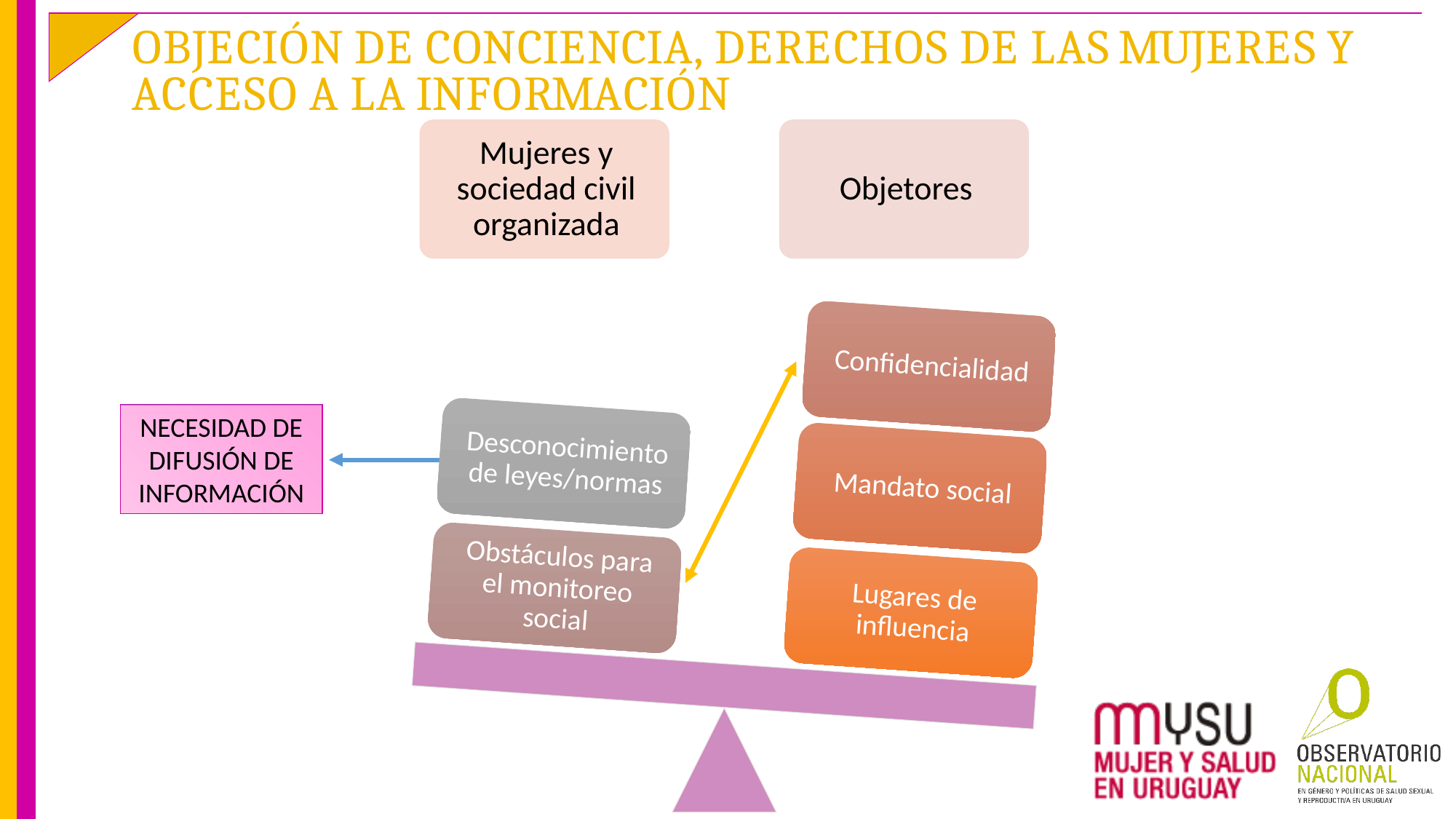

OBJECIÓN DE CONCIENCIA, DERECHOS DE LAS MUJERES Y ACCESO A LA INFORMACIÓN
Mujeres y sociedad civil organizada
Objetores
Lugares de influencia
Mandato social
Confidencialidad
Obstáculos para el monitoreo social
Desconocimiento de leyes/normas
NECESIDAD DE DIFUSIÓN DE INFORMACIÓN